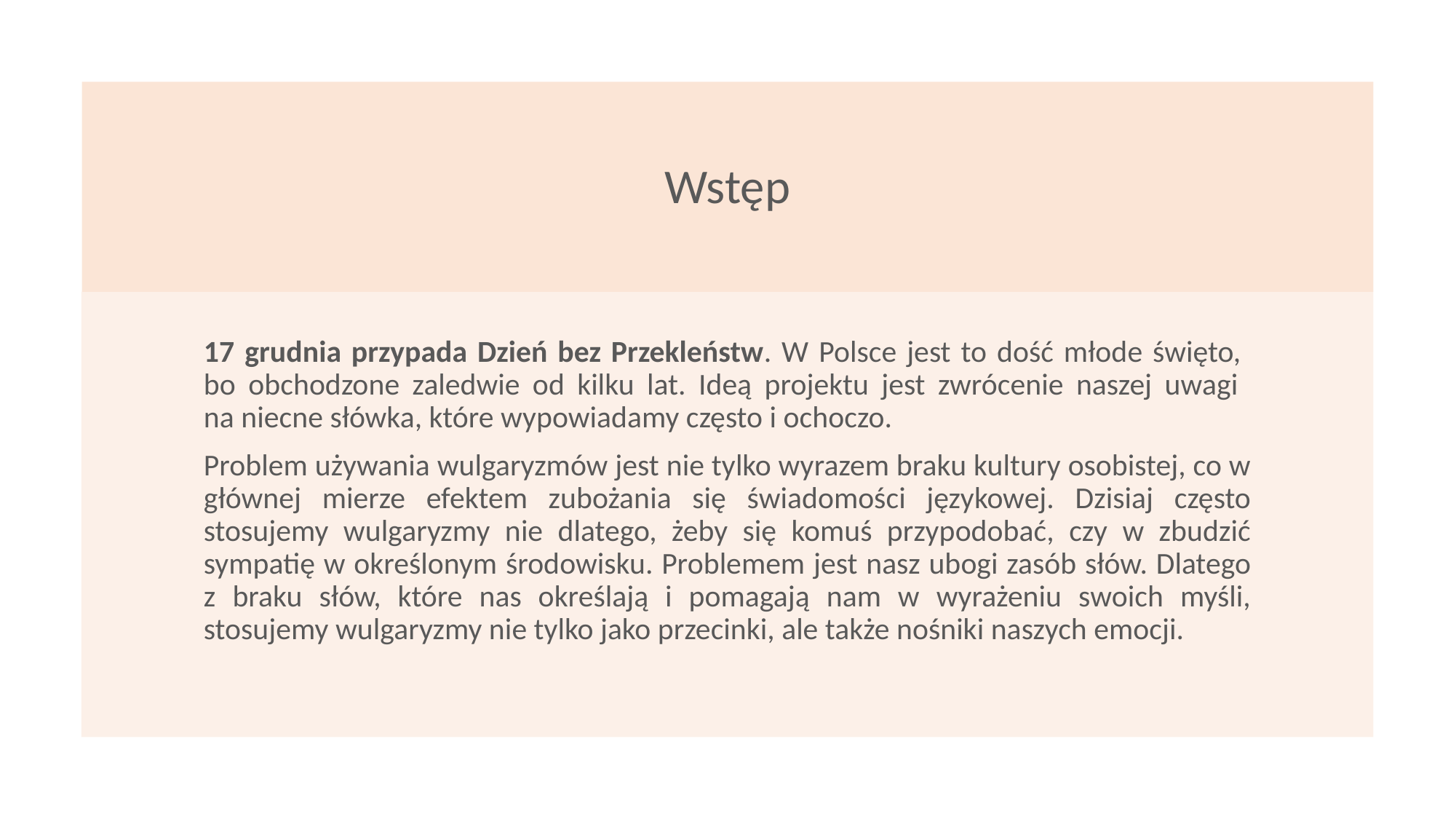

# Wstęp

17 grudnia przypada Dzień bez Przekleństw. W Polsce jest to dość młode święto,
bo obchodzone zaledwie od kilku lat. Ideą projektu jest zwrócenie naszej uwagi
na niecne słówka, które wypowiadamy często i ochoczo.
Problem używania wulgaryzmów jest nie tylko wyrazem braku kultury osobistej, co w głównej mierze efektem zubożania się świadomości językowej. Dzisiaj często stosujemy wulgaryzmy nie dlatego, żeby się komuś przypodobać, czy w zbudzić sympatię w określonym środowisku. Problemem jest nasz ubogi zasób słów. Dlatego z braku słów, które nas określają i pomagają nam w wyrażeniu swoich myśli, stosujemy wulgaryzmy nie tylko jako przecinki, ale także nośniki naszych emocji.